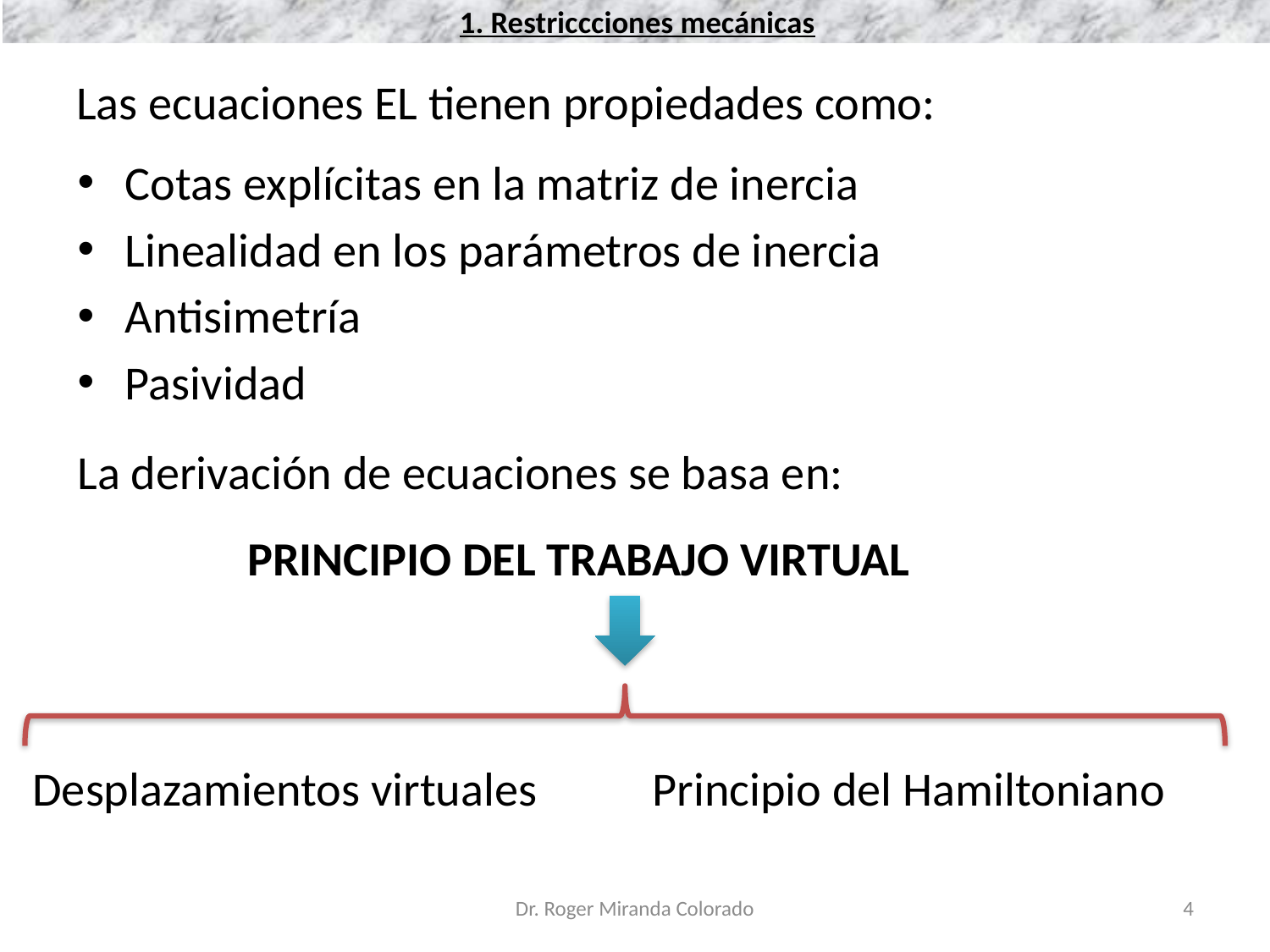

1. Restriccciones mecánicas
Las ecuaciones EL tienen propiedades como:

Cotas explícitas en la matriz de inercia
Linealidad en los parámetros de inercia
Antisimetría
Pasividad
La derivación de ecuaciones se basa en:
PRINCIPIO DEL TRABAJO VIRTUAL

Desplazamientos virtuales
Principio del Hamiltoniano
Dr. Roger Miranda Colorado
4